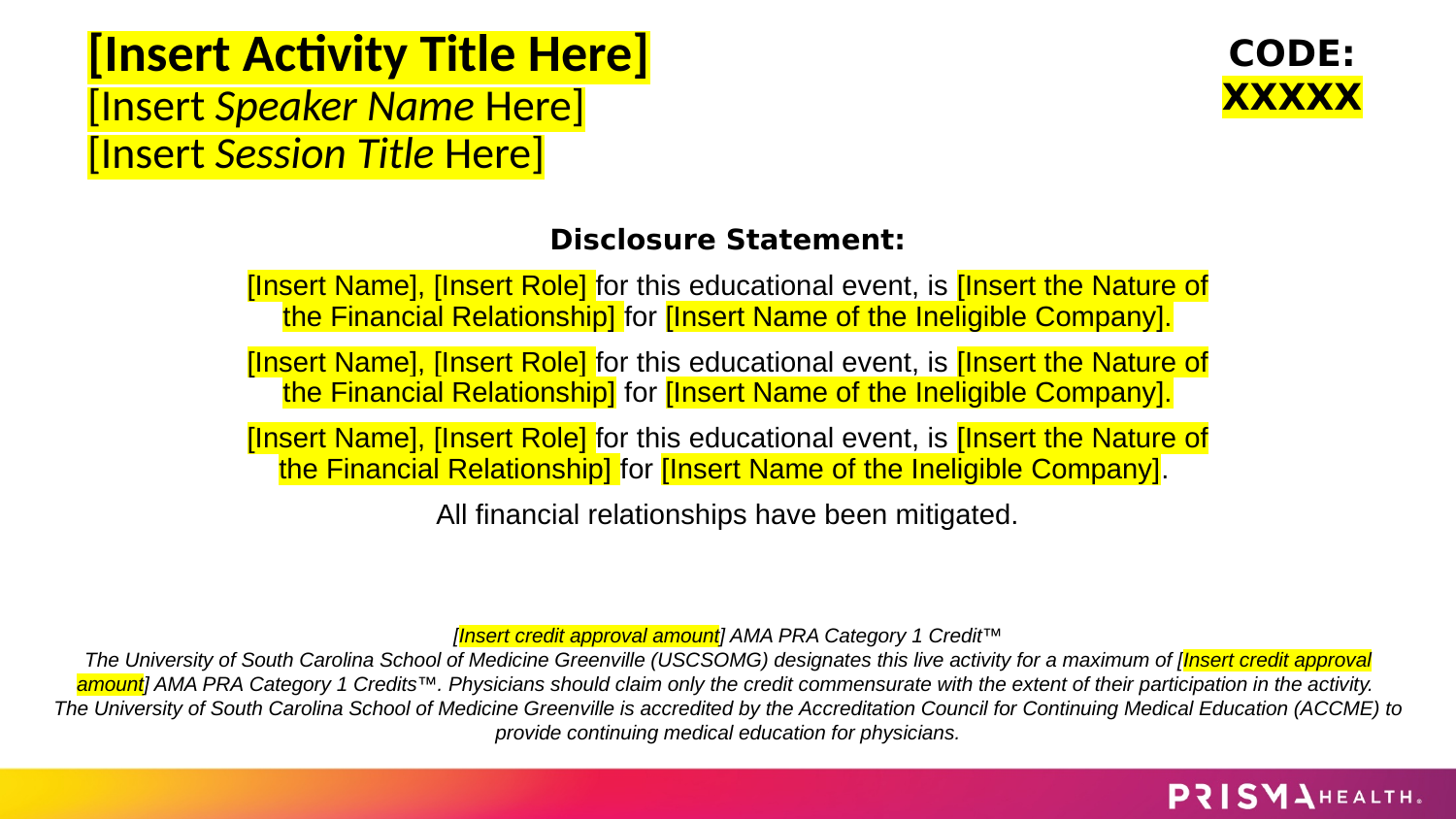

CODE:​
XXXXX
# [Insert Activity Title Here] [Insert Speaker Name Here] [Insert Session Title Here]

Disclosure Statement:
[Insert Name], [Insert Role] for this educational event, is [Insert the Nature of the Financial Relationship] for [Insert Name of the Ineligible Company].
[Insert Name], [Insert Role] for this educational event, is [Insert the Nature of the Financial Relationship] for [Insert Name of the Ineligible Company].
[Insert Name], [Insert Role] for this educational event, is [Insert the Nature of the Financial Relationship] for [Insert Name of the Ineligible Company].
All financial relationships have been mitigated.

[Insert credit approval amount] AMA PRA Category 1 Credit™​​
The University of South Carolina School of Medicine Greenville (USCSOMG) designates this live activity for a maximum of [Insert credit approval amount] AMA PRA Category 1 Credits™. Physicians should claim only the credit commensurate with the extent of their participation in the activity.​ ​
The University of South Carolina School of Medicine Greenville is accredited by the Accreditation Council for Continuing Medical Education (ACCME) to provide continuing medical education for physicians.​